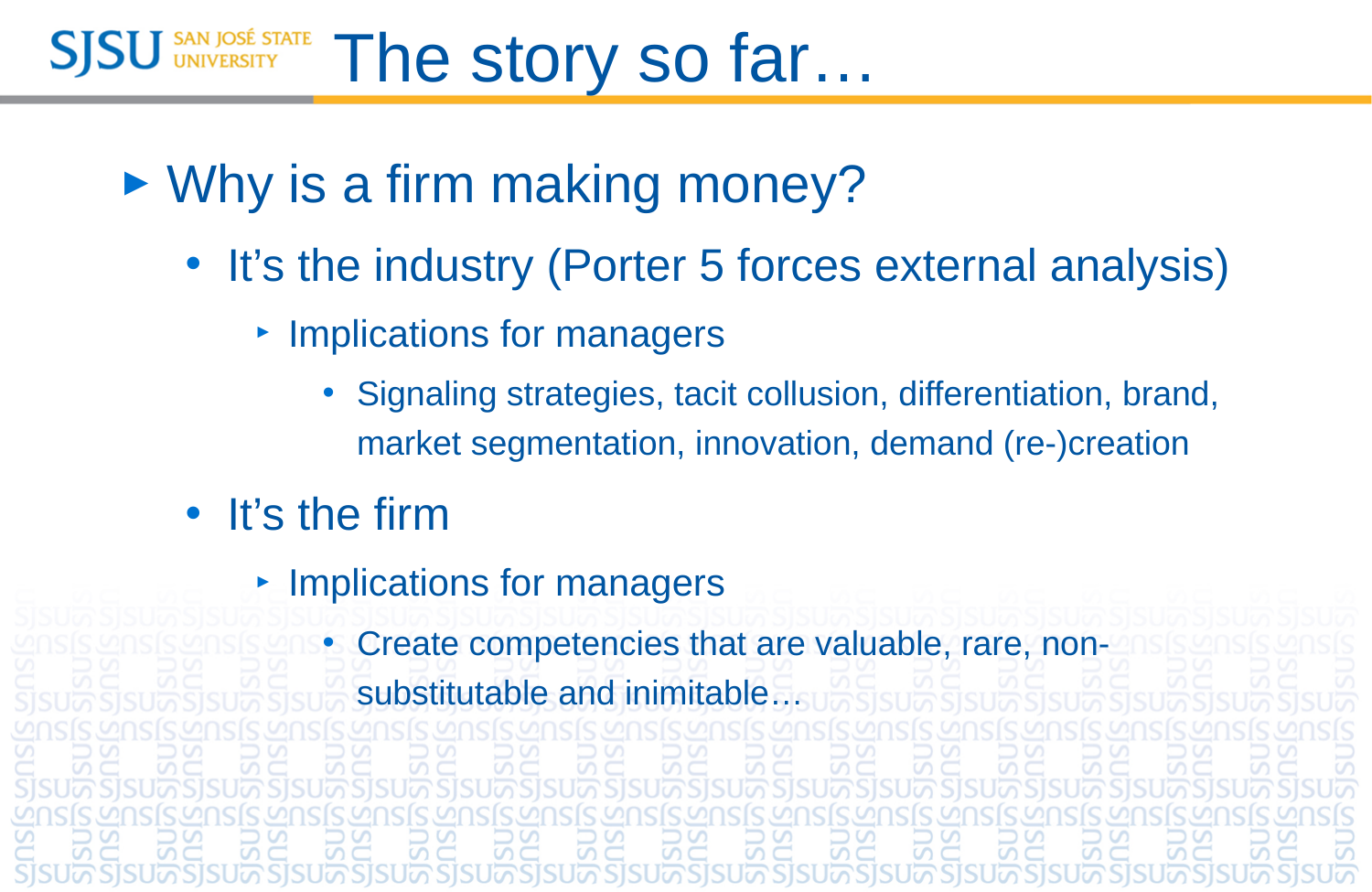

# The story so far…
Why is a firm making money?
It’s the industry (Porter 5 forces external analysis)
Implications for managers
Signaling strategies, tacit collusion, differentiation, brand, market segmentation, innovation, demand (re-)creation
It’s the firm
Implications for managers
Create competencies that are valuable, rare, non-substitutable and inimitable…